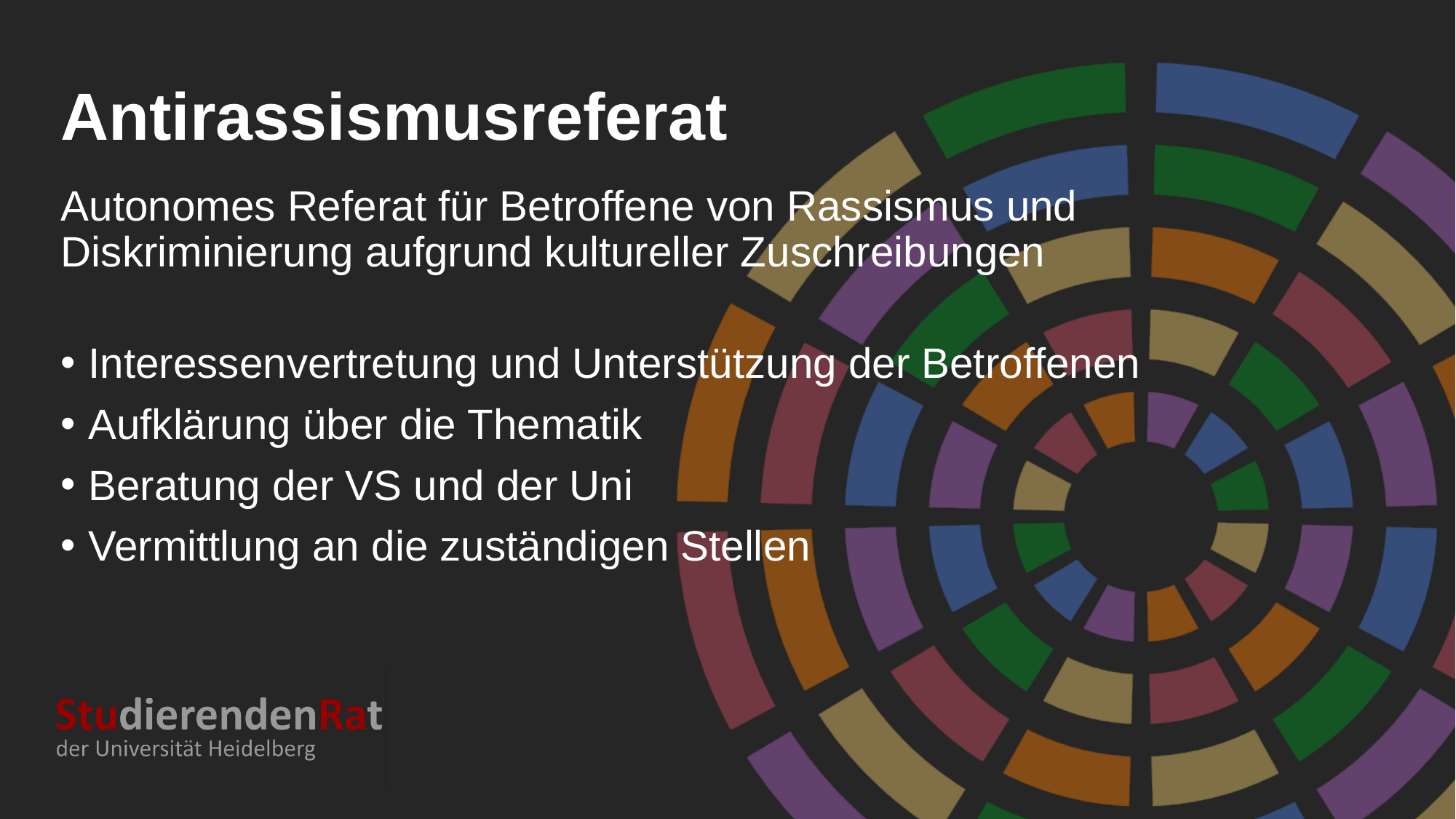

# Antirassismusreferat
Autonomes Referat für Betroffene von Rassismus und Diskriminierung aufgrund kultureller Zuschreibungen
Interessenvertretung und Unterstützung der Betroffenen
Aufklärung über die Thematik
Beratung der VS und der Uni
Vermittlung an die zuständigen Stellen